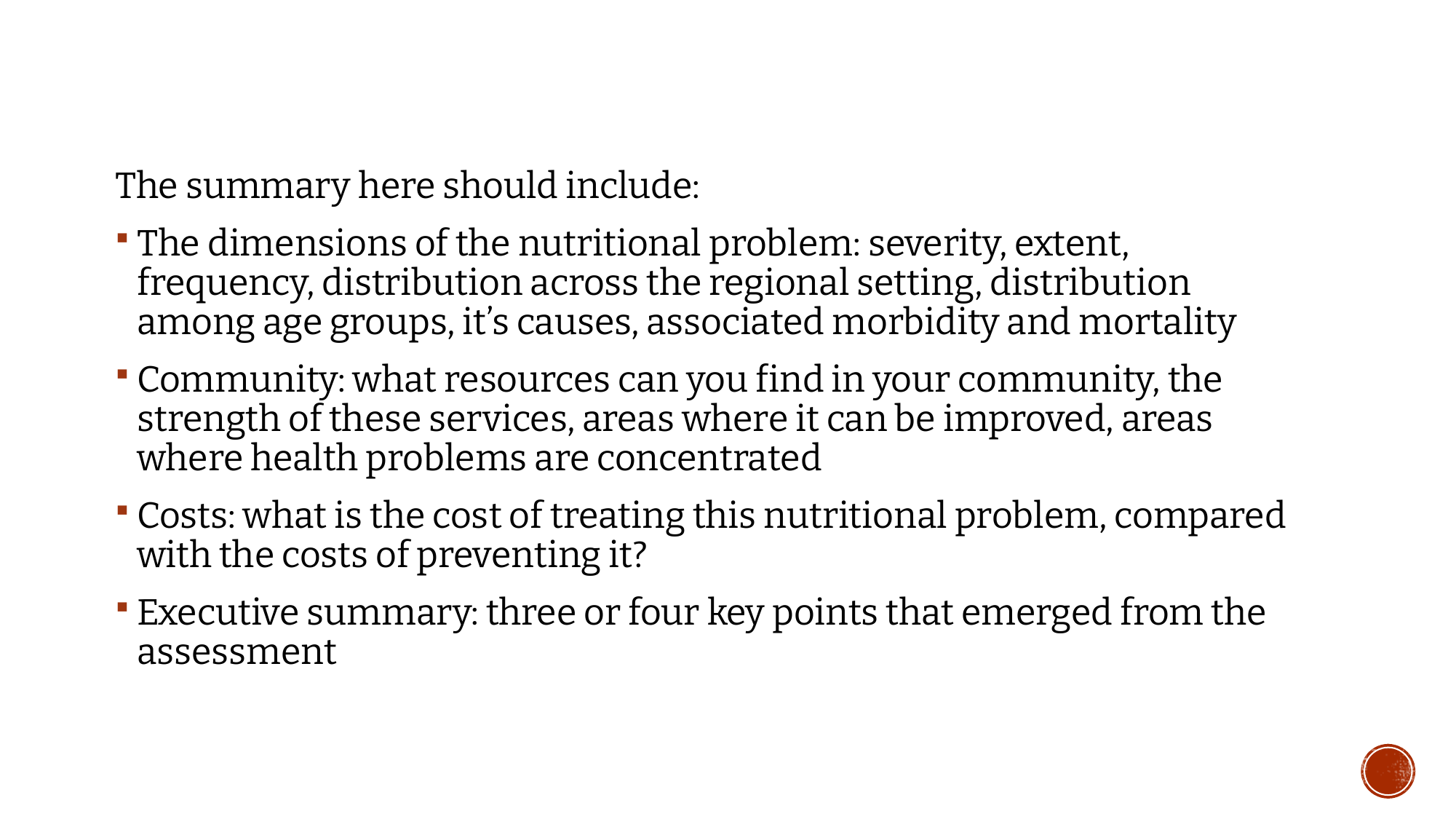

The summary here should include:
The dimensions of the nutritional problem: severity, extent, frequency, distribution across the regional setting, distribution among age groups, it’s causes, associated morbidity and mortality
Community: what resources can you find in your community, the strength of these services, areas where it can be improved, areas where health problems are concentrated
Costs: what is the cost of treating this nutritional problem, compared with the costs of preventing it?
Executive summary: three or four key points that emerged from the assessment